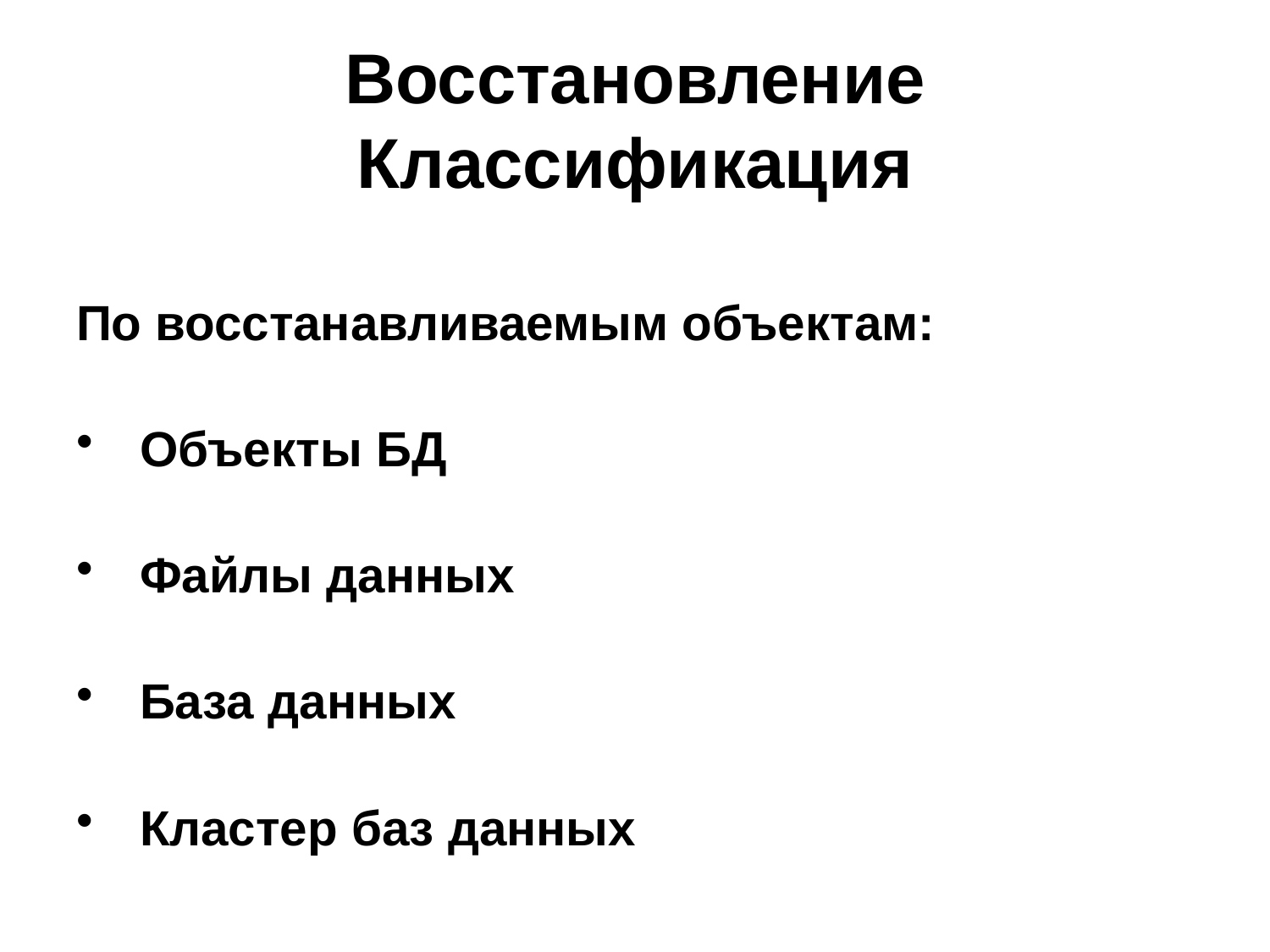

# Восстановление Классификация

По восстанавливаемым объектам:

Объекты БД

Файлы данных

База данных

Кластер баз данных